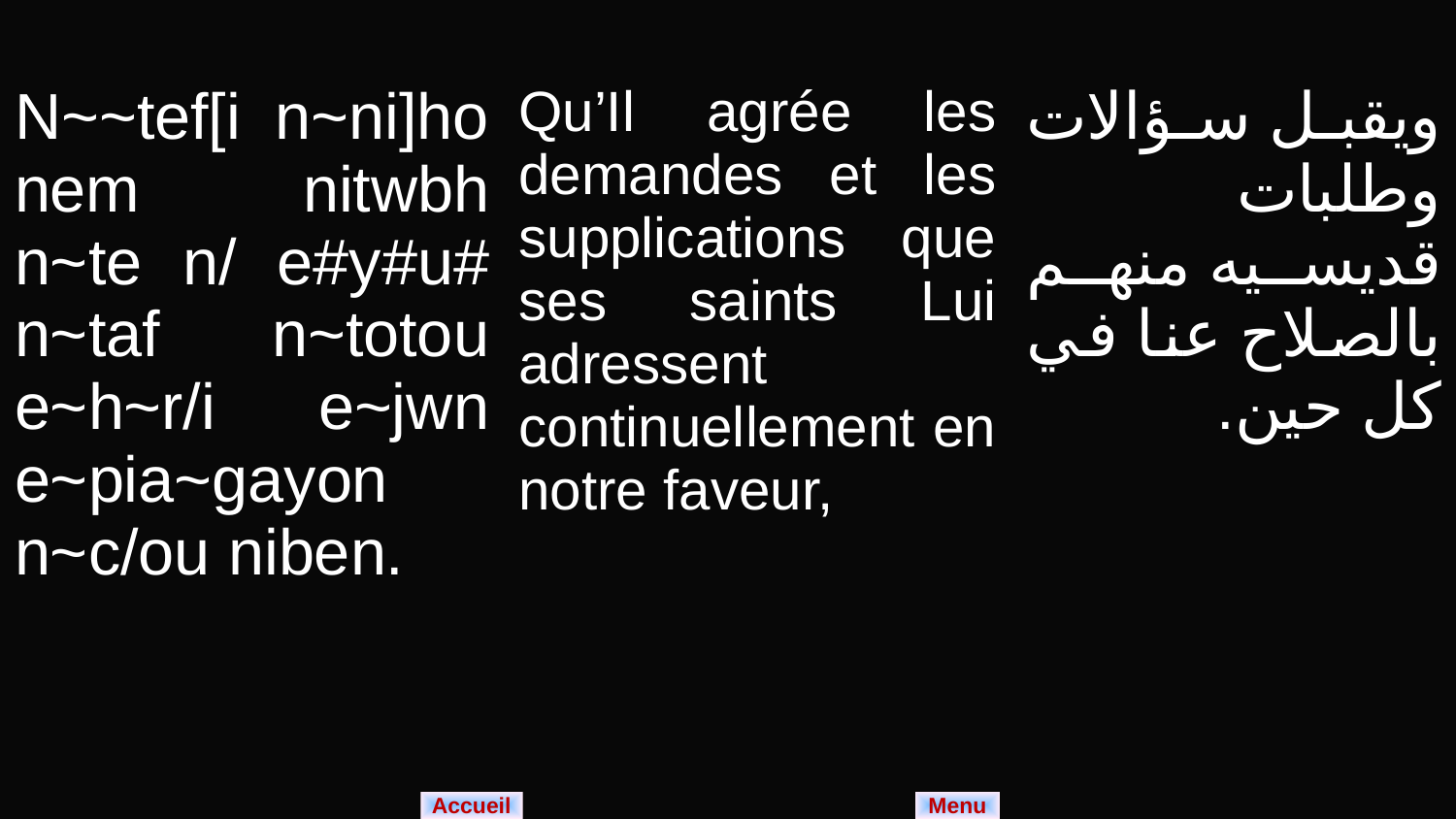

| N~~tef[i n~ni]ho nem nitwbh n~te n/ e#y#u# n~taf n~totou e~h~r/i e~jwn e~pia~gayon n~c/ou niben. | Qu’Il agrée les demandes et les supplications que ses saints Lui adressent continuellement en notre faveur, | ويقبل سؤالات وطلبات قديسيه منهم بالصلاح عنا في كل حين. |
| --- | --- | --- |
Menu